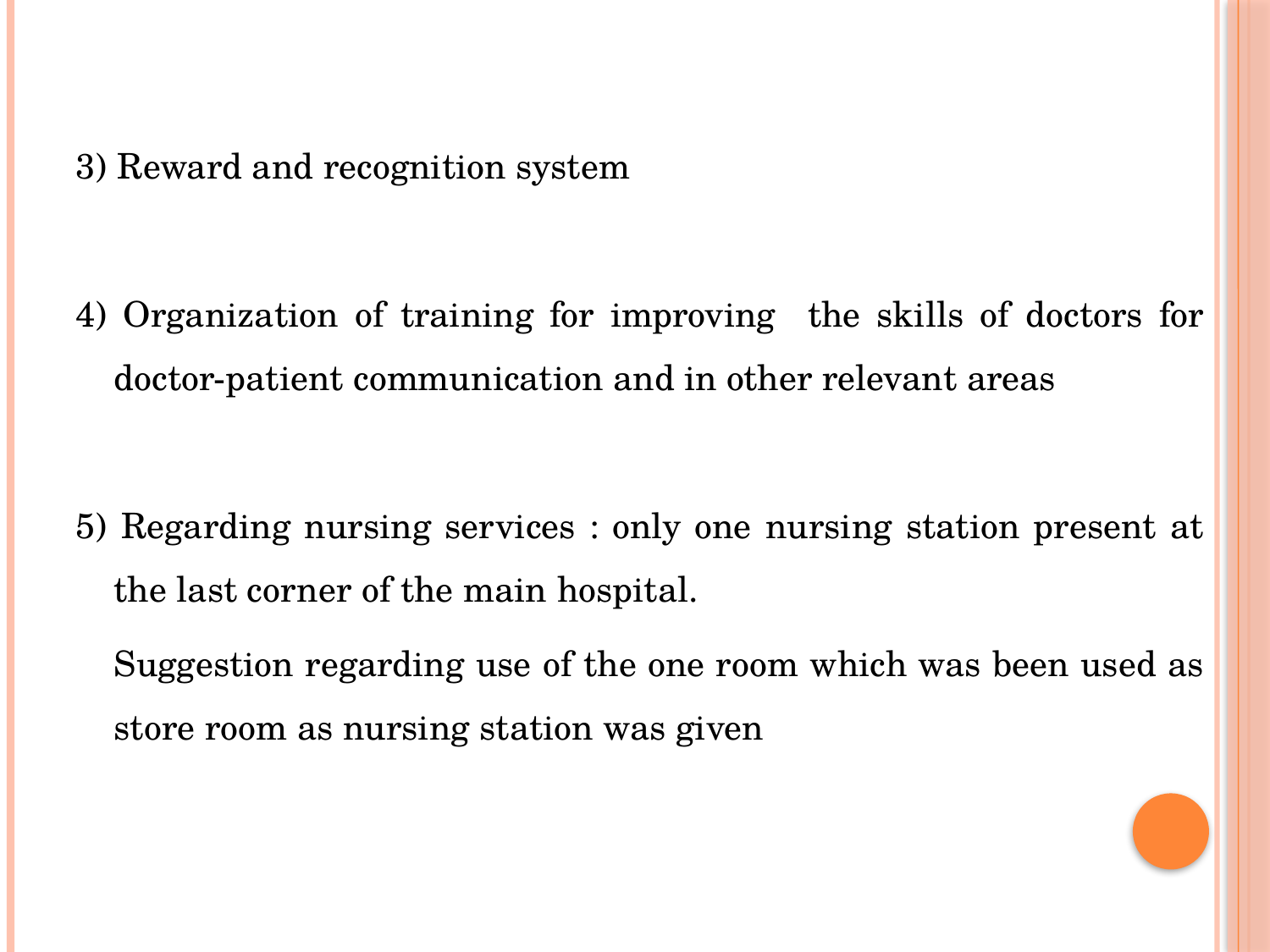

3) Reward and recognition system

4) Organization of training for improving  the skills of doctors for doctor-patient communication and in other relevant areas

5) Regarding nursing services : only one nursing station present at the last corner of the main hospital.
	Suggestion regarding use of the one room which was been used as store room as nursing station was given